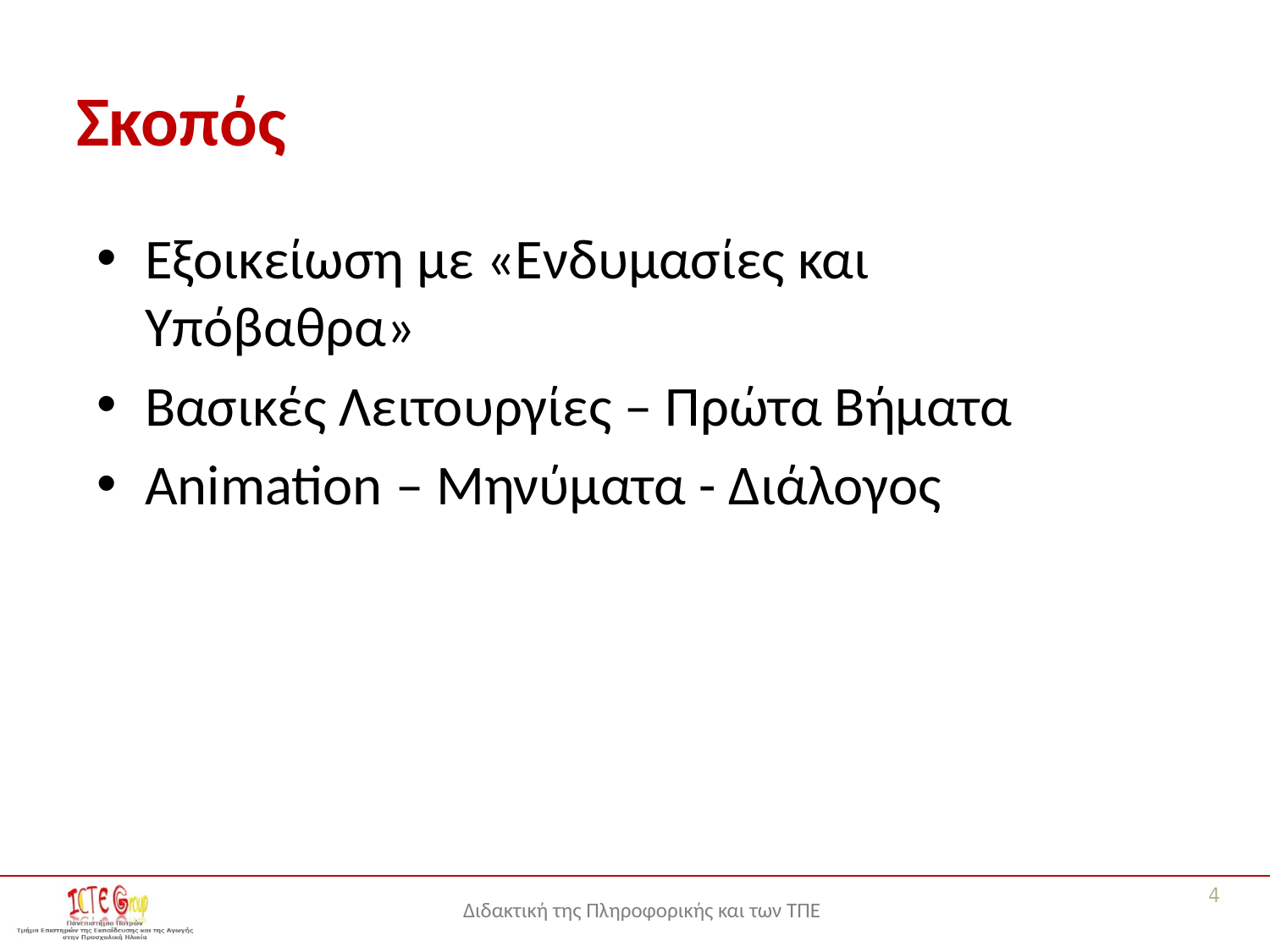

# Σκοπός
Εξοικείωση με «Ενδυμασίες και Υπόβαθρα»
Βασικές Λειτουργίες – Πρώτα Βήματα
Animation – Μηνύματα - Διάλογος
4